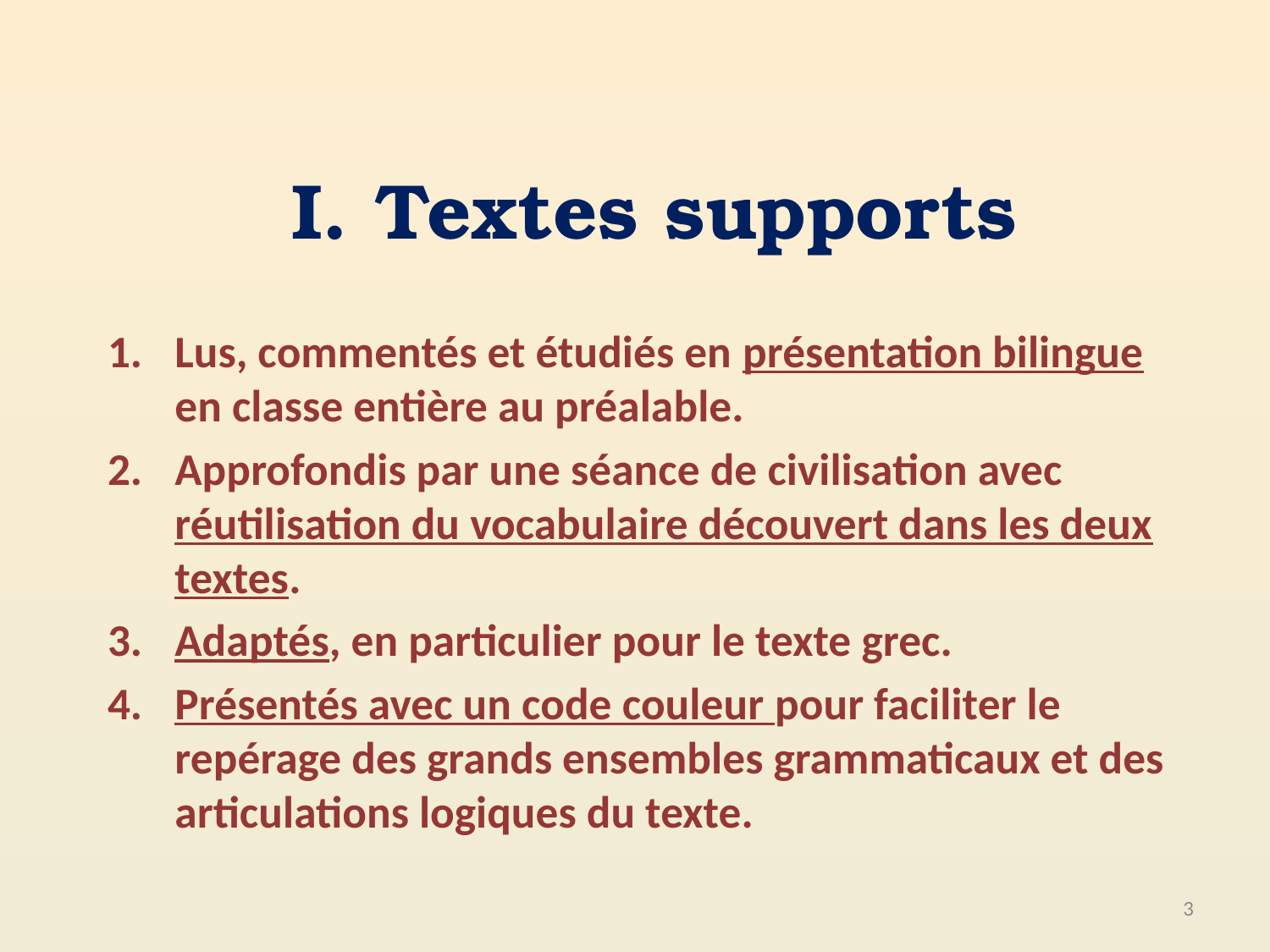

# I. Textes supports
Lus, commentés et étudiés en présentation bilingue en classe entière au préalable.
Approfondis par une séance de civilisation avec réutilisation du vocabulaire découvert dans les deux textes.
Adaptés, en particulier pour le texte grec.
Présentés avec un code couleur pour faciliter le repérage des grands ensembles grammaticaux et des articulations logiques du texte.

3